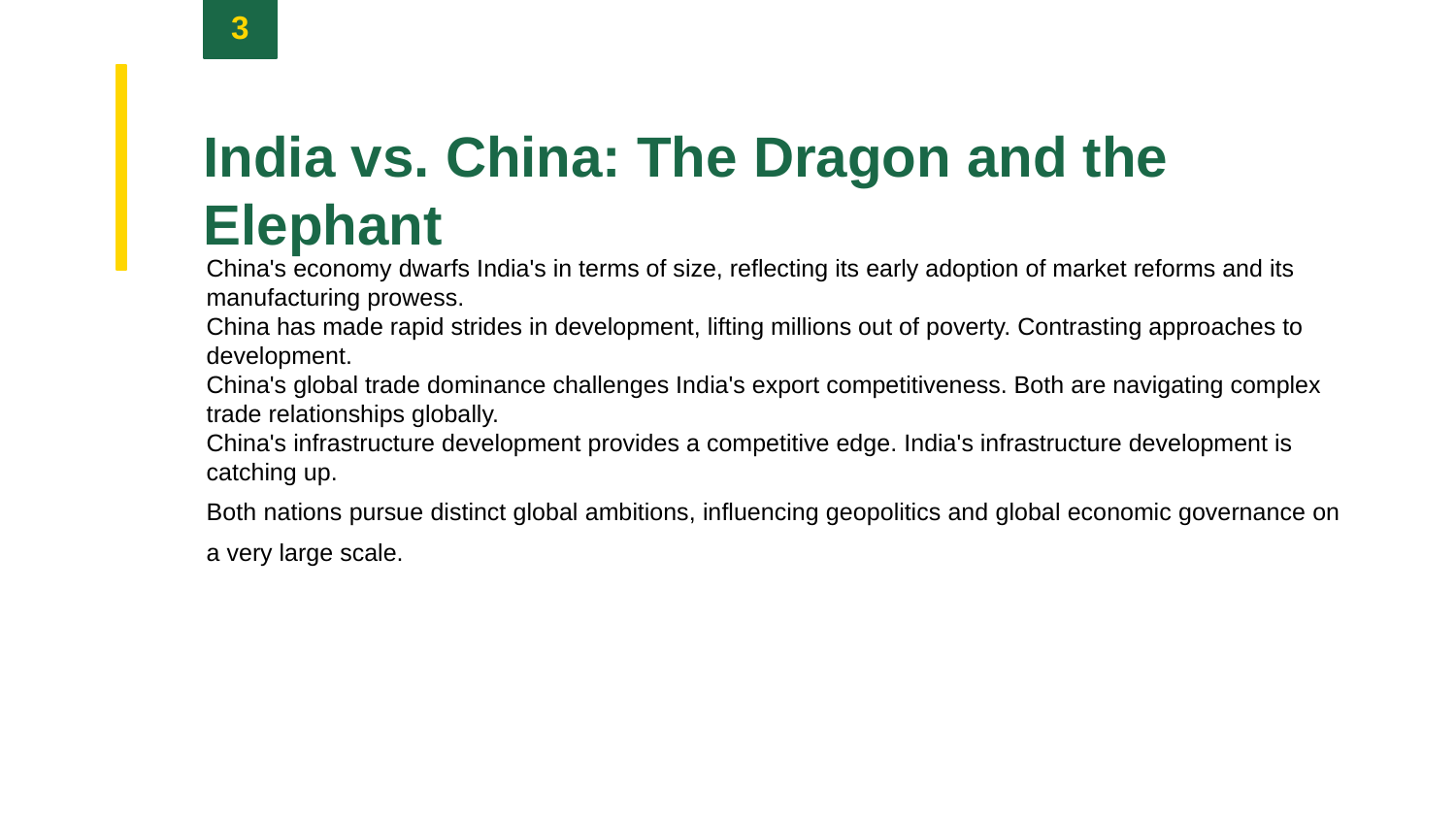

3

India vs. China: The Dragon and the Elephant
China's economy dwarfs India's in terms of size, reflecting its early adoption of market reforms and its manufacturing prowess.
China has made rapid strides in development, lifting millions out of poverty. Contrasting approaches to development.
China's global trade dominance challenges India's export competitiveness. Both are navigating complex trade relationships globally.
China's infrastructure development provides a competitive edge. India's infrastructure development is catching up.
Both nations pursue distinct global ambitions, influencing geopolitics and global economic governance on a very large scale.